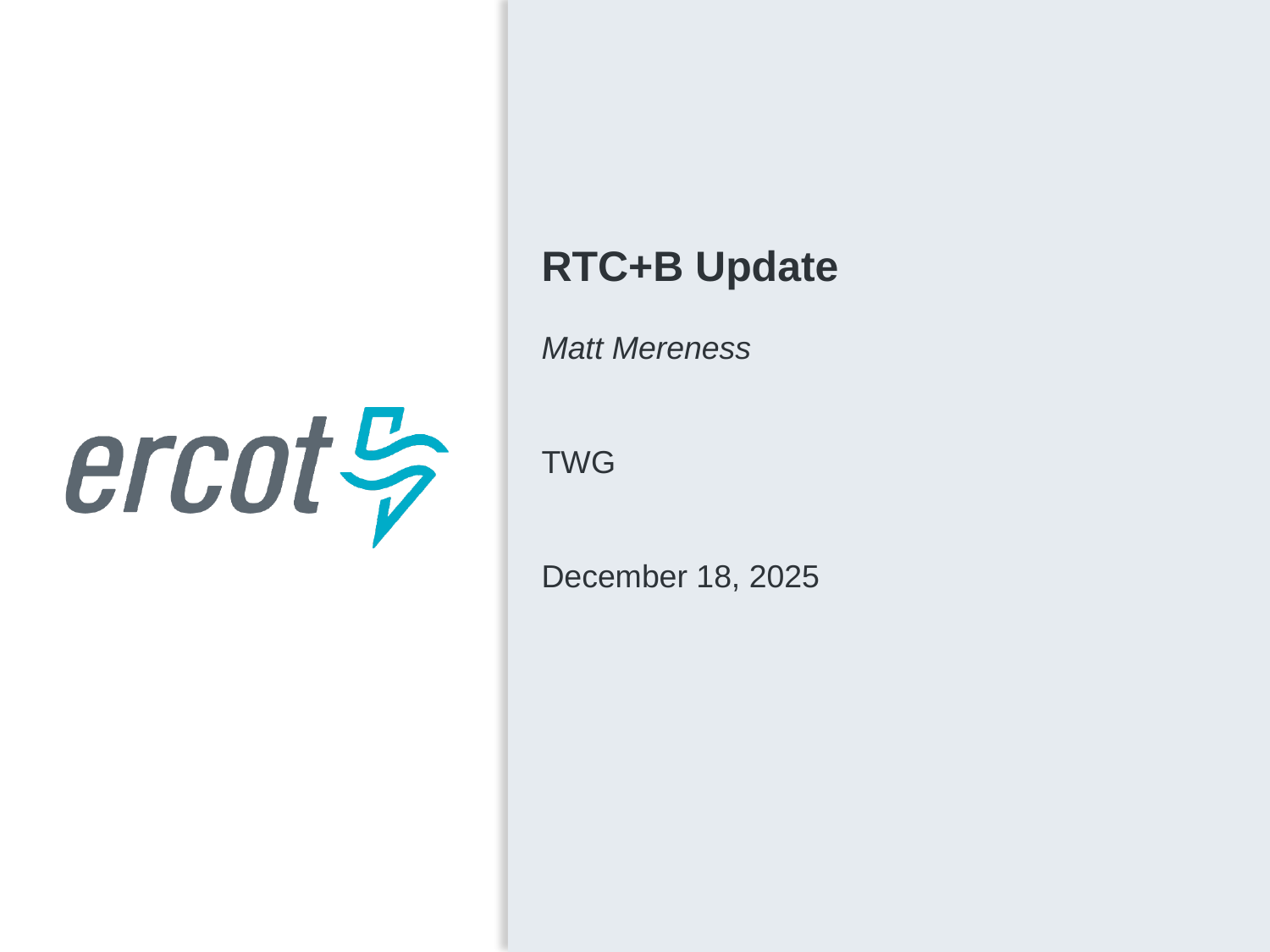

RTC+B Update

Matt Mereness

TWG

December 18, 2025